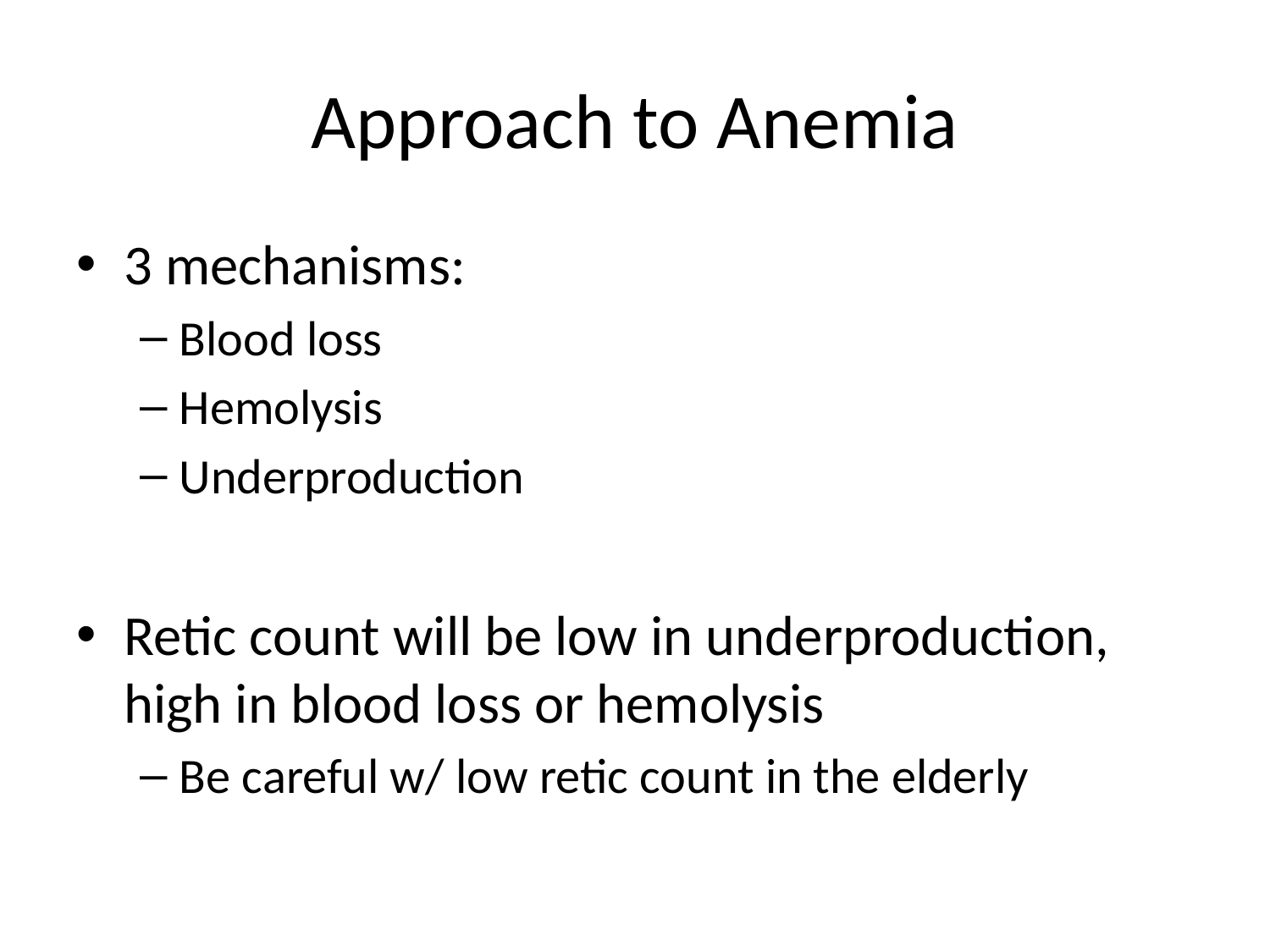

# Approach to Anemia
3 mechanisms:
Blood loss
Hemolysis
Underproduction

Retic count will be low in underproduction, high in blood loss or hemolysis
Be careful w/ low retic count in the elderly